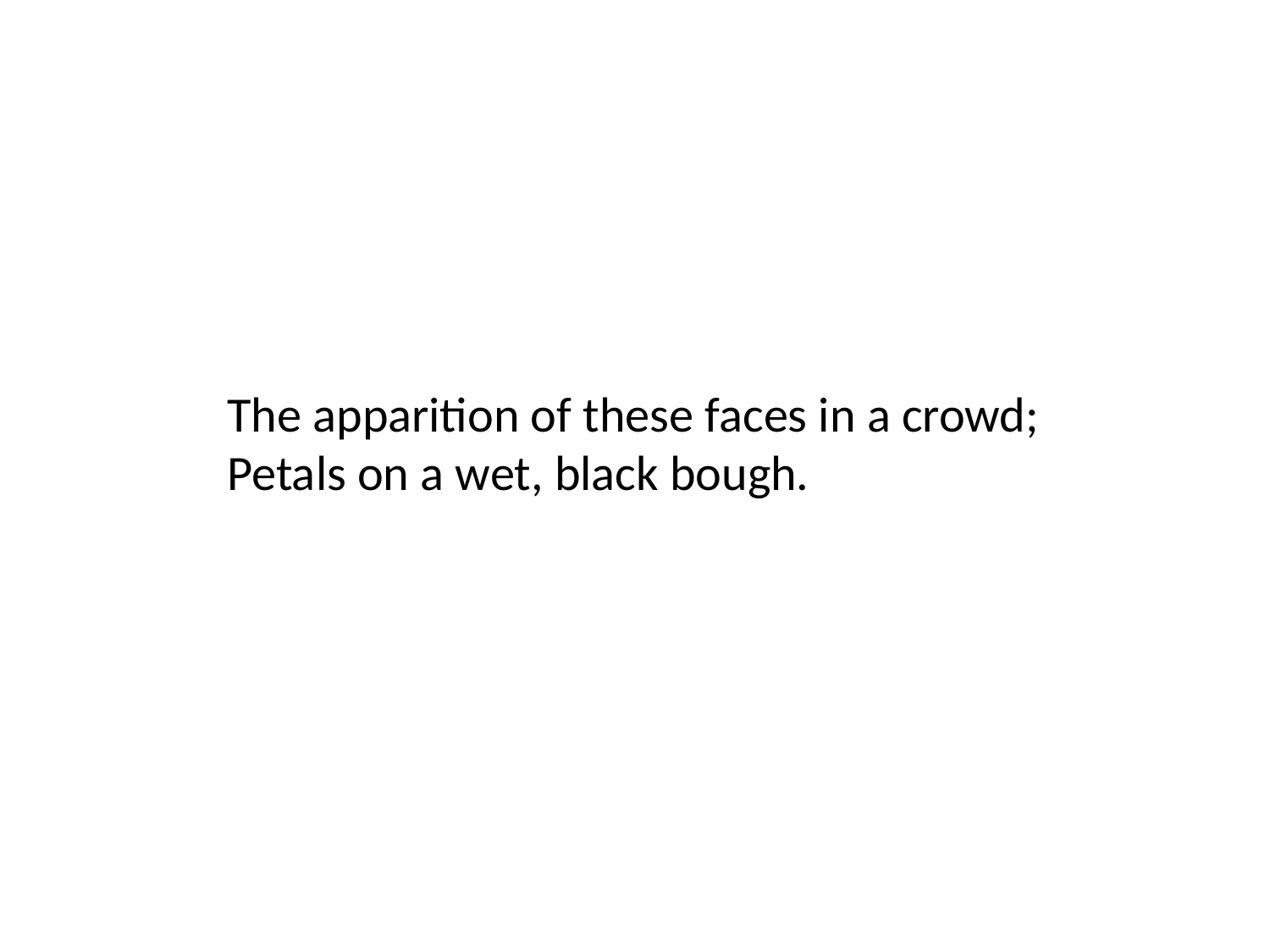

The apparition of these faces in a crowd;
Petals on a wet, black bough.